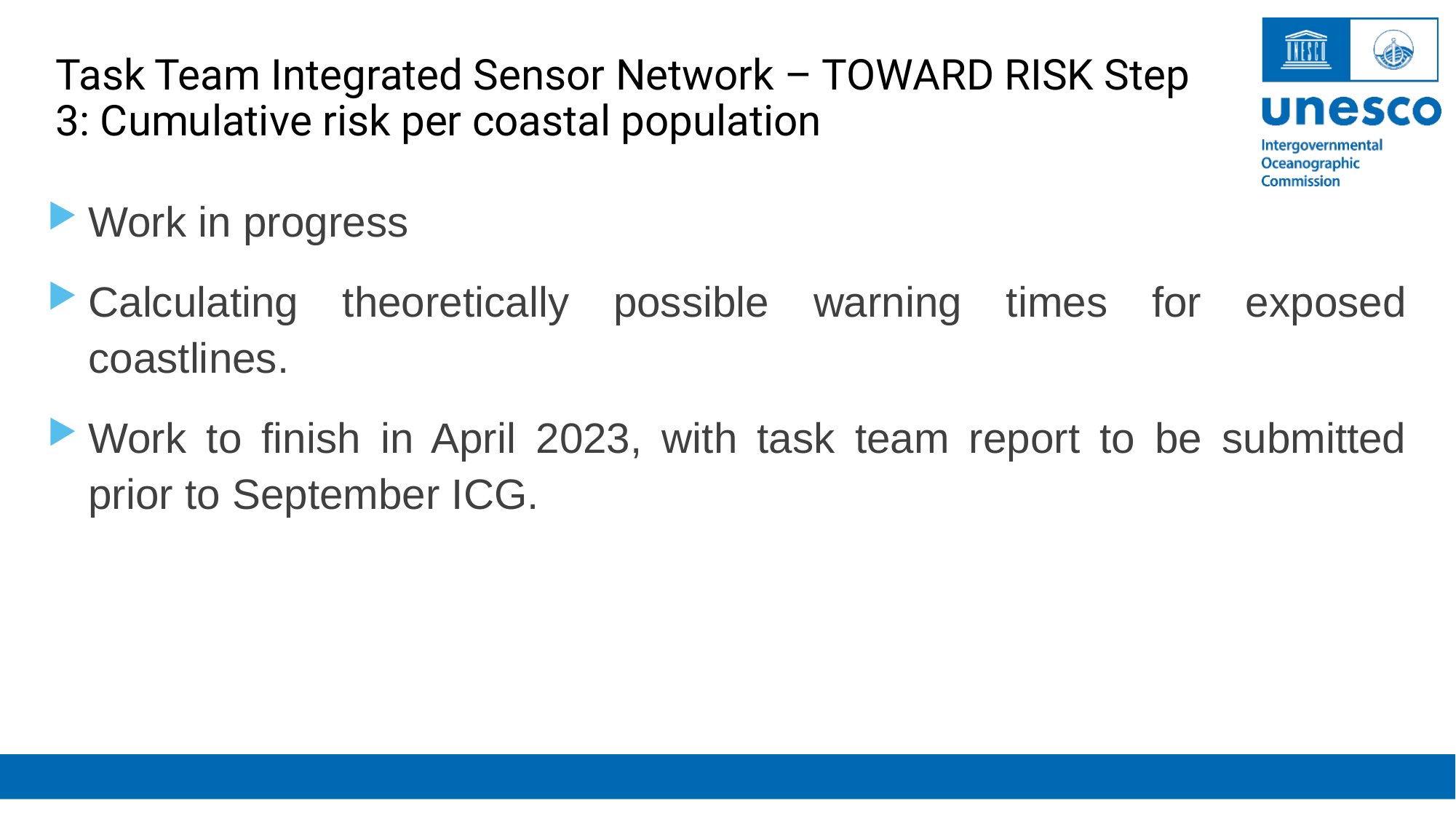

Task Team Integrated Sensor Network – TOWARD RISK Step 3: Cumulative risk per coastal population

Work in progress
Calculating theoretically possible warning times for exposed coastlines.
Work to finish in April 2023, with task team report to be submitted prior to September ICG.